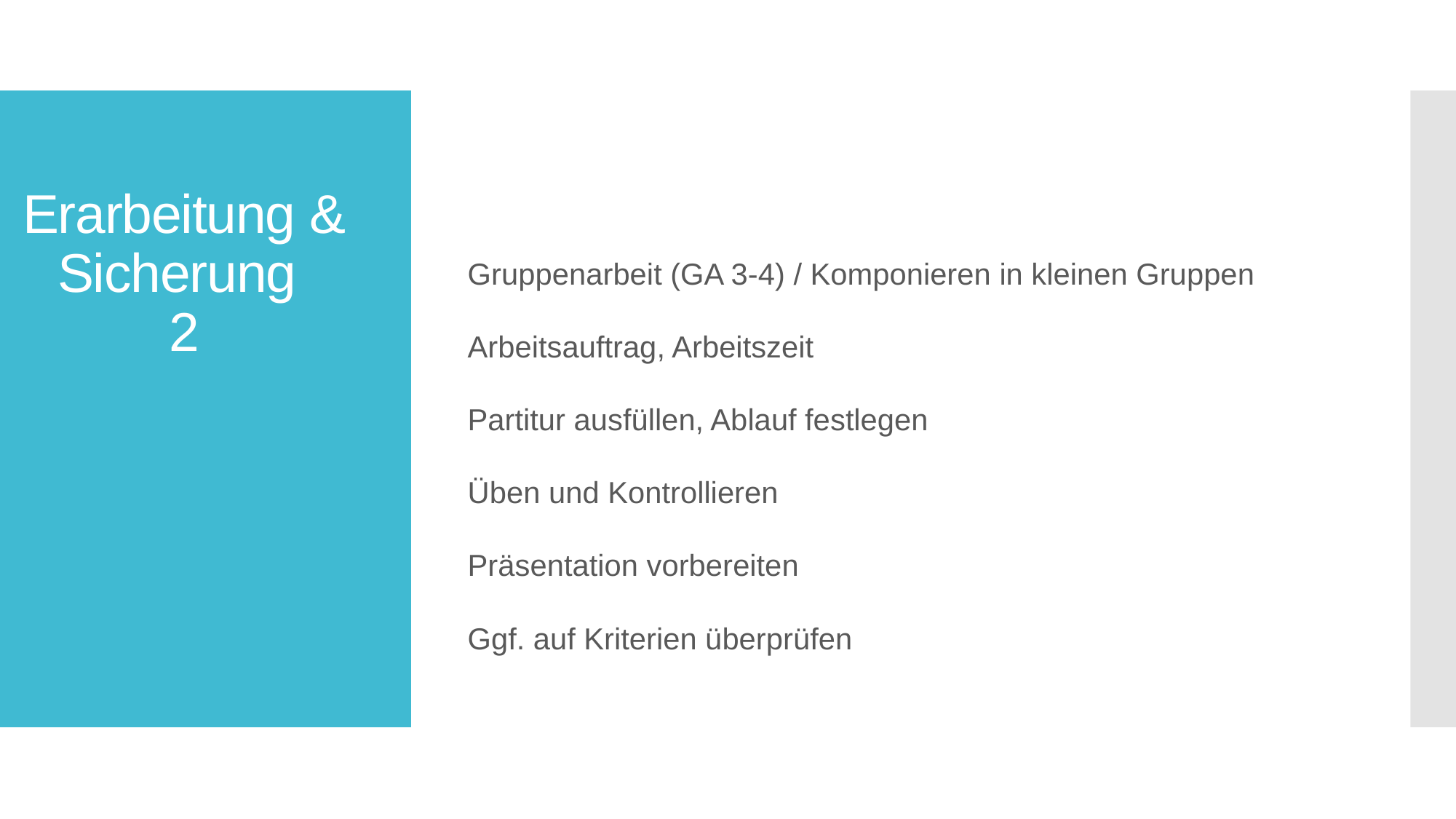

# Erarbeitung & Sicherung 2

Gruppenarbeit (GA 3-4) / Komponieren in kleinen Gruppen

Arbeitsauftrag, Arbeitszeit

Partitur ausfüllen, Ablauf festlegen

Üben und Kontrollieren

Präsentation vorbereiten

Ggf. auf Kriterien überprüfen